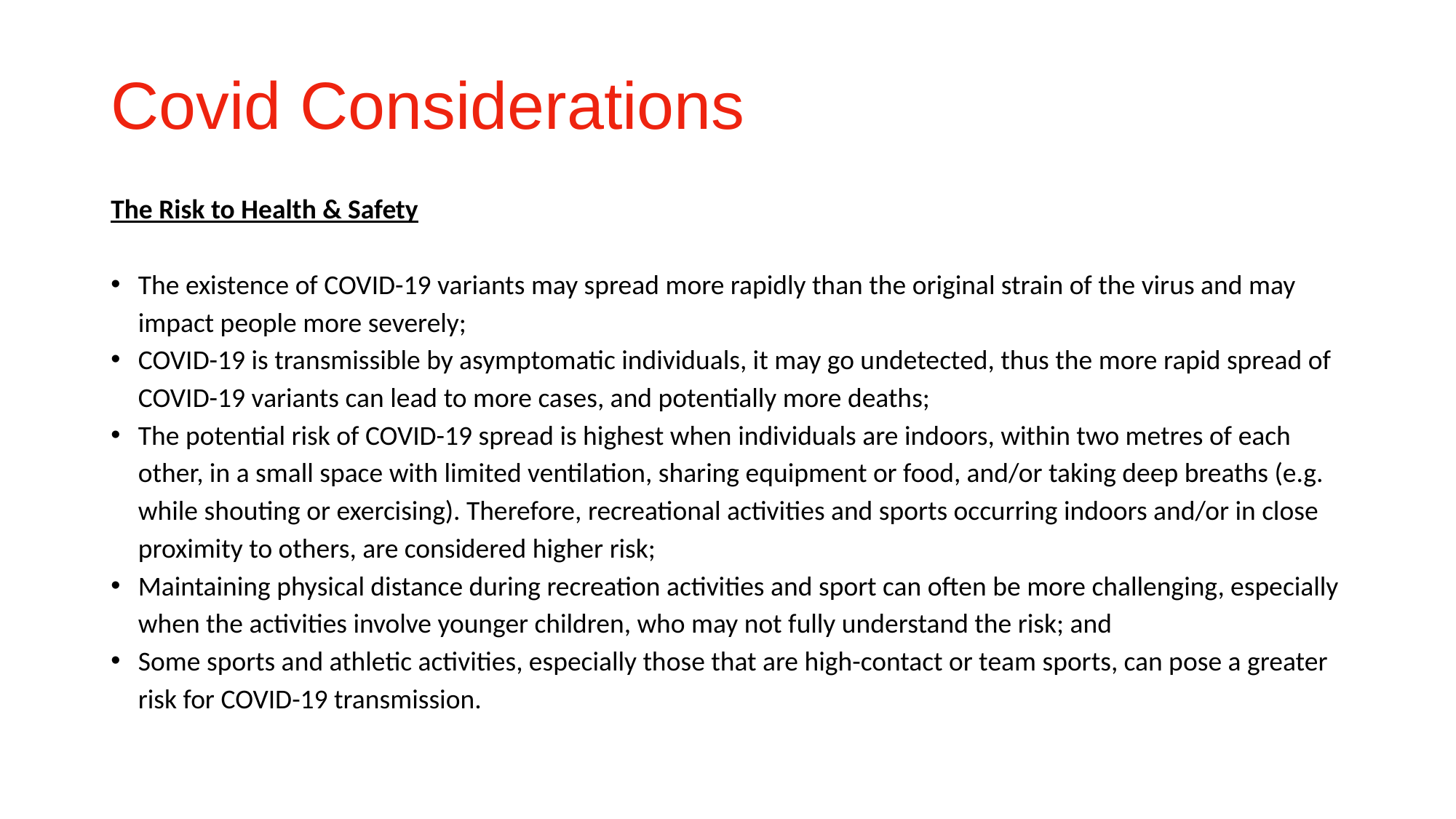

# Covid Considerations
The Risk to Health & Safety

The existence of COVID-19 variants may spread more rapidly than the original strain of the virus and may impact people more severely;
COVID-19 is transmissible by asymptomatic individuals, it may go undetected, thus the more rapid spread of COVID-19 variants can lead to more cases, and potentially more deaths;
The potential risk of COVID-19 spread is highest when individuals are indoors, within two metres of each other, in a small space with limited ventilation, sharing equipment or food, and/or taking deep breaths (e.g. while shouting or exercising). Therefore, recreational activities and sports occurring indoors and/or in close proximity to others, are considered higher risk;
Maintaining physical distance during recreation activities and sport can often be more challenging, especially when the activities involve younger children, who may not fully understand the risk; and
Some sports and athletic activities, especially those that are high-contact or team sports, can pose a greater risk for COVID-19 transmission.